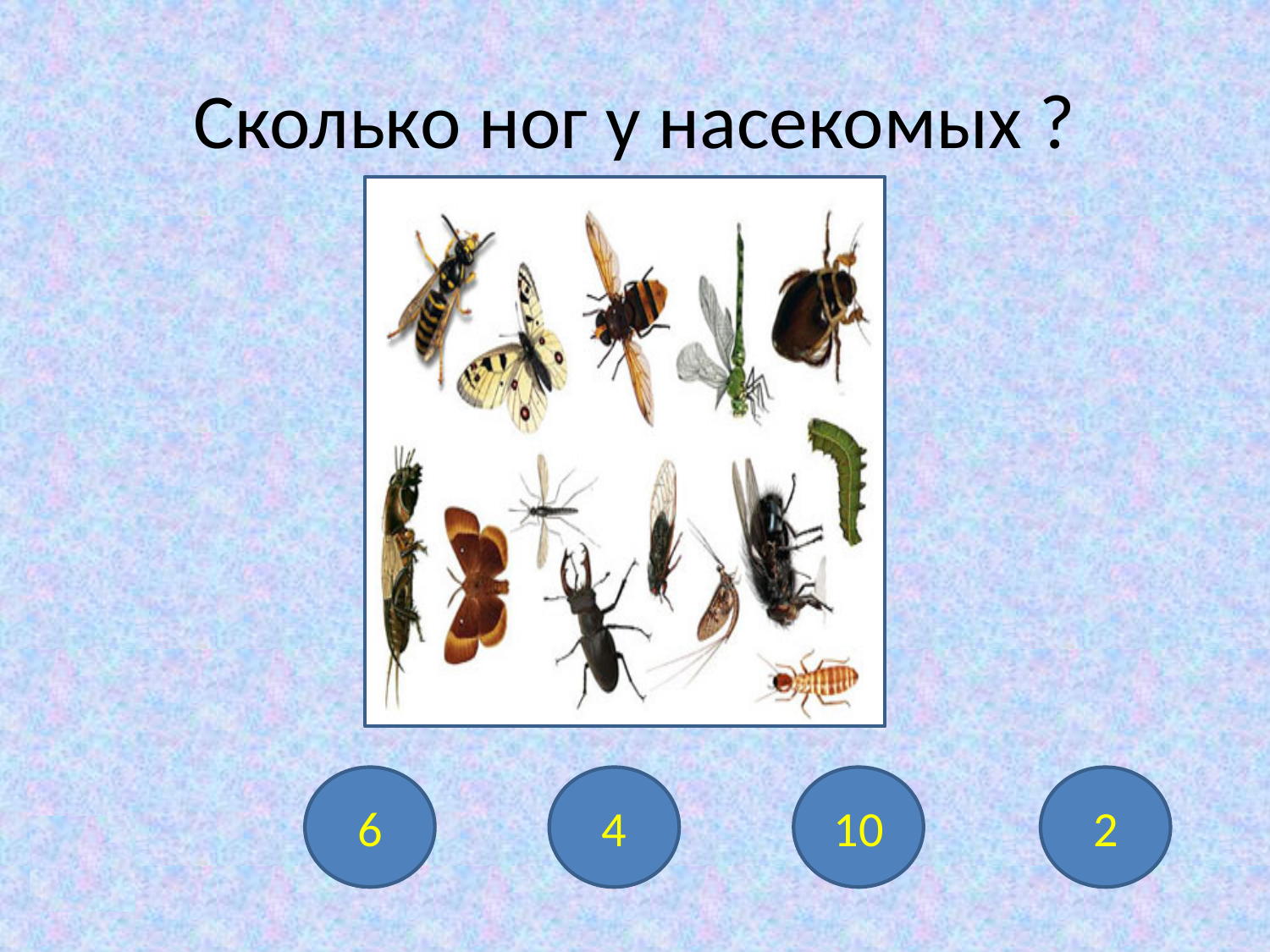

# Сколько ног у насекомых ?

6
4
10
2